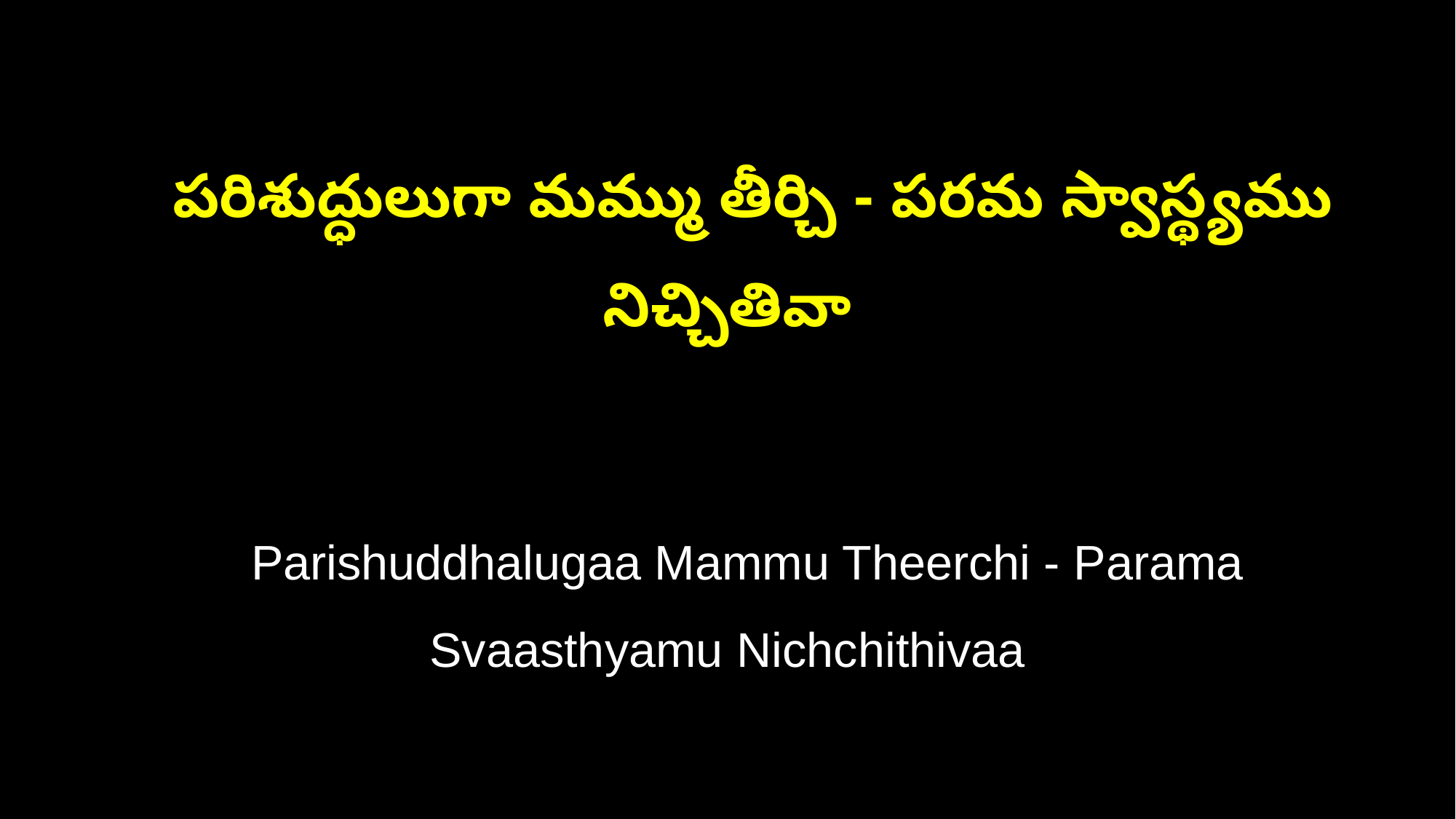

పరిశుద్ధులుగా మమ్ము తీర్చి - పరమ స్వాస్థ్యము నిచ్చితివా
   Parishuddhalugaa Mammu Theerchi - Parama Svaasthyamu Nichchithivaa